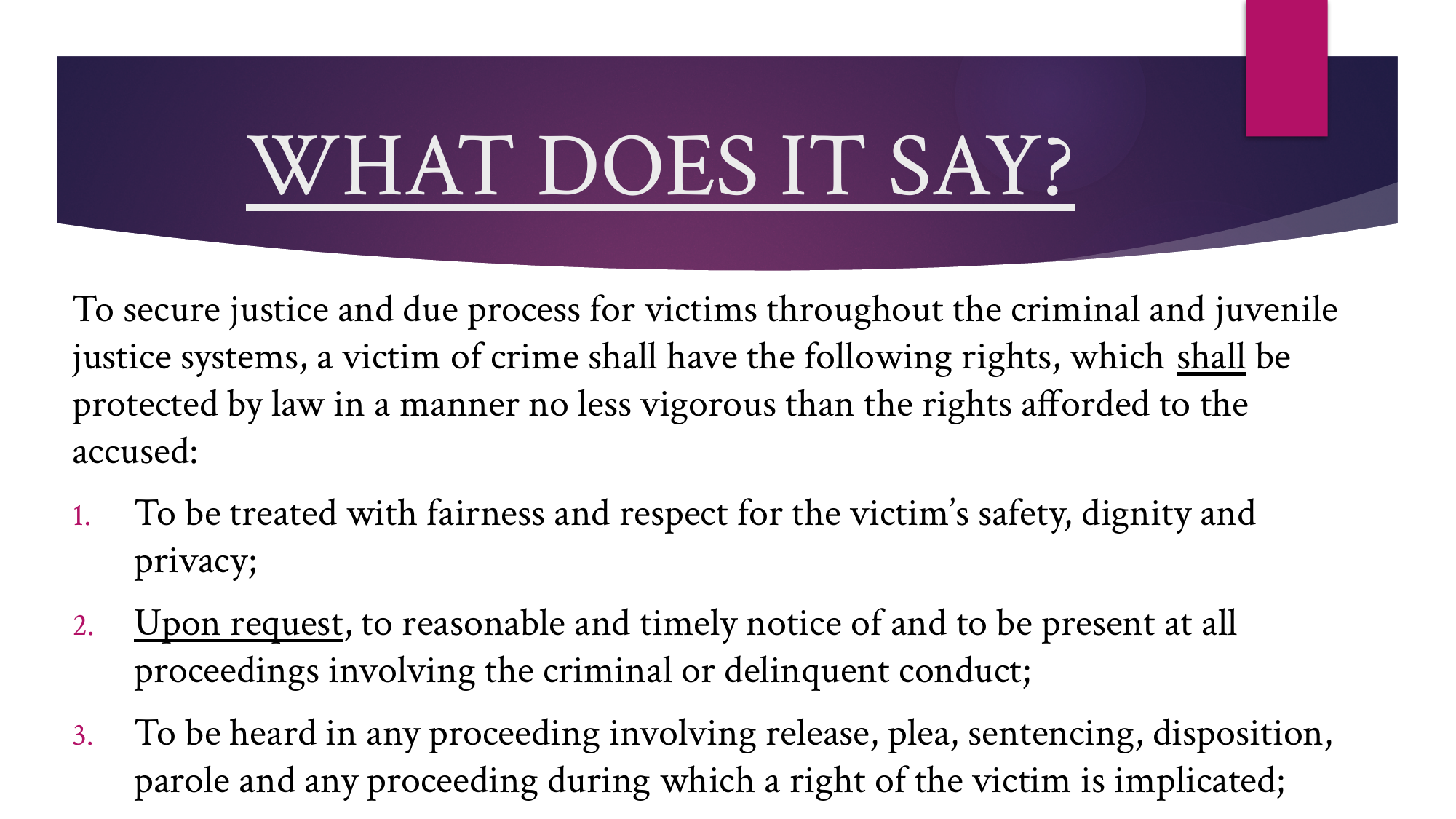

# WHAT DOES IT SAY?
To secure justice and due process for victims throughout the criminal and juvenile justice systems, a victim of crime shall have the following rights, which shall be protected by law in a manner no less vigorous than the rights afforded to the accused:
To be treated with fairness and respect for the victim’s safety, dignity and privacy;
Upon request, to reasonable and timely notice of and to be present at all proceedings involving the criminal or delinquent conduct;
To be heard in any proceeding involving release, plea, sentencing, disposition, parole and any proceeding during which a right of the victim is implicated;